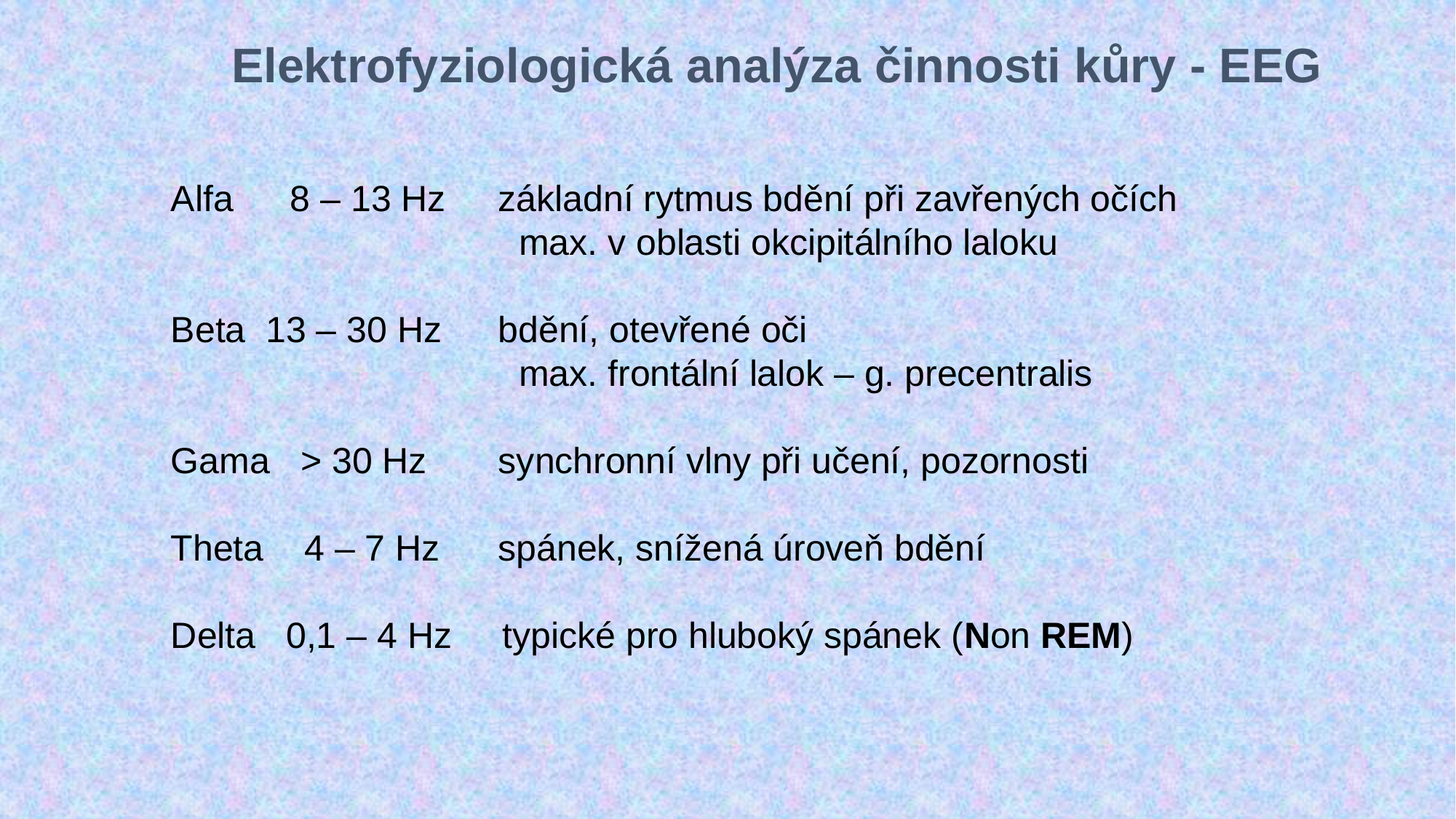

Elektrofyziologická analýza činnosti kůry - EEG
Alfa	 8 – 13 Hz	základní rytmus bdění při zavřených očích
			  max. v oblasti okcipitálního laloku

Beta  13 – 30 Hz  	bdění, otevřené oči
			  max. frontální lalok – g. precentralis

Gama   > 30 Hz	synchronní vlny při učení, pozornosti

Theta    4 – 7 Hz	spánek, snížená úroveň bdění

Delta   0,1 – 4 Hz     typické pro hluboký spánek (Non REM)